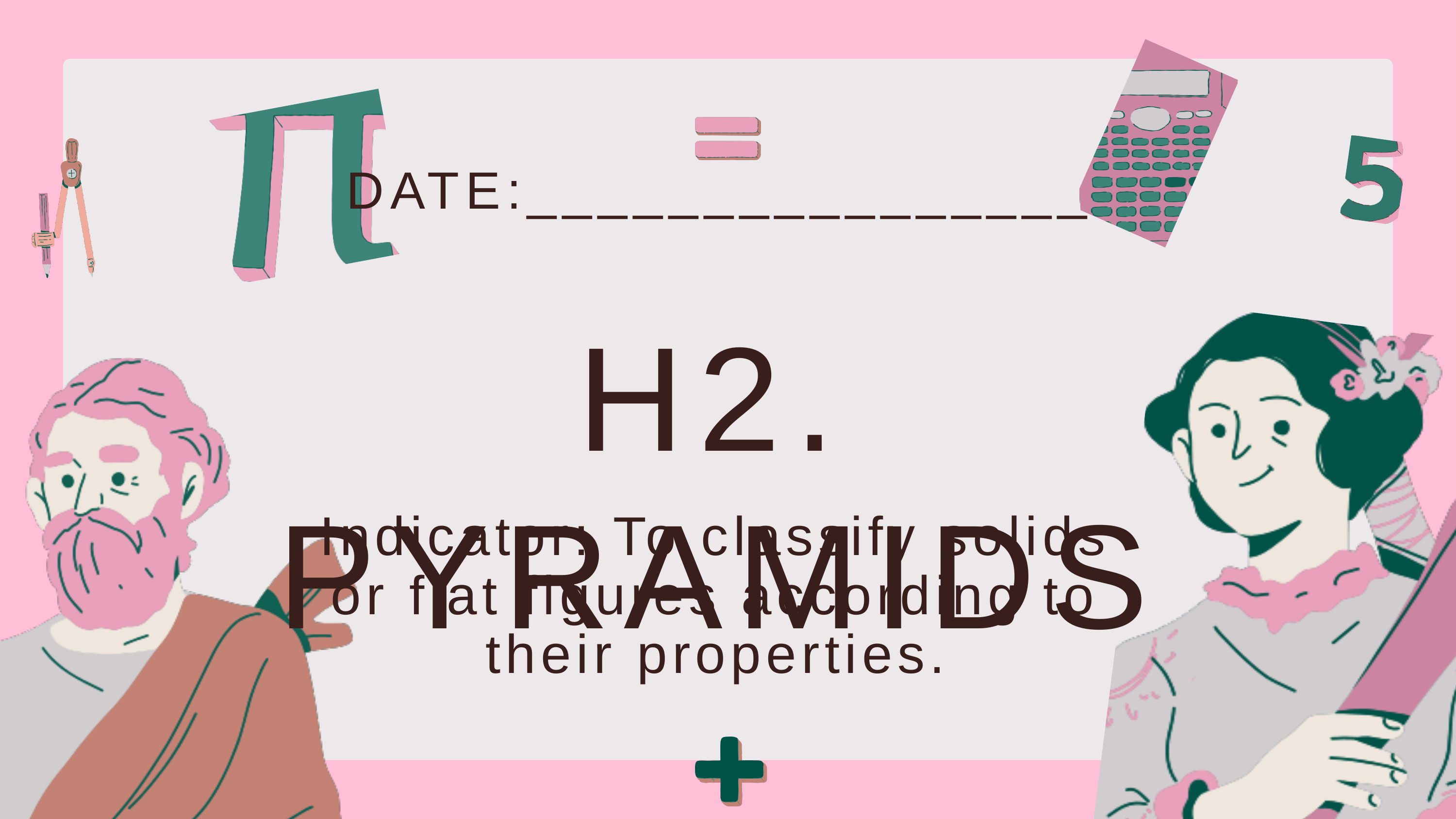

DATE:________________
H2. PYRAMIDS

Indicator: To classify solids or flat figures according to their properties.